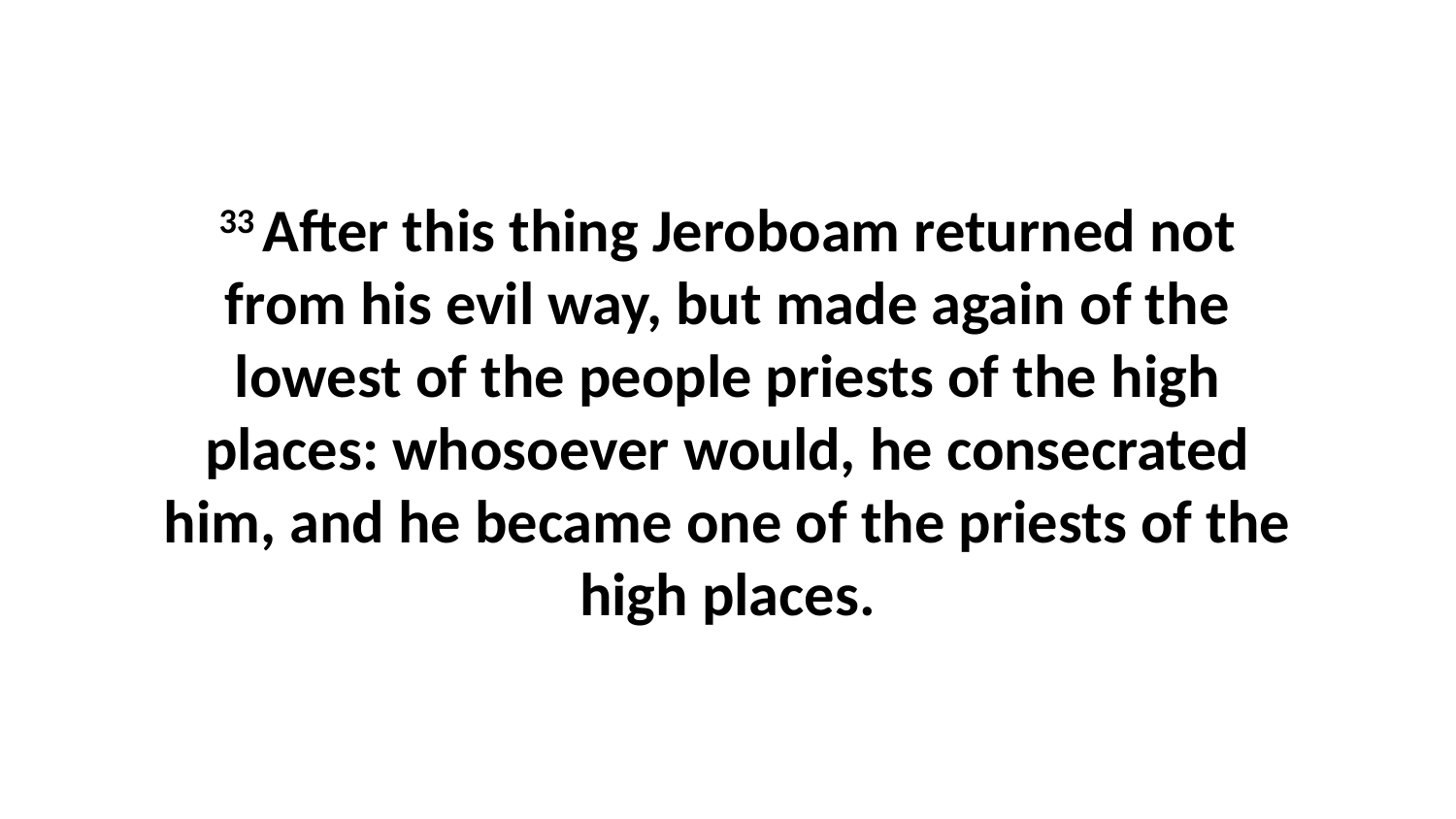

33 After this thing Jeroboam returned not from his evil way, but made again of the lowest of the people priests of the high places: whosoever would, he consecrated him, and he became one of the priests of the high places.